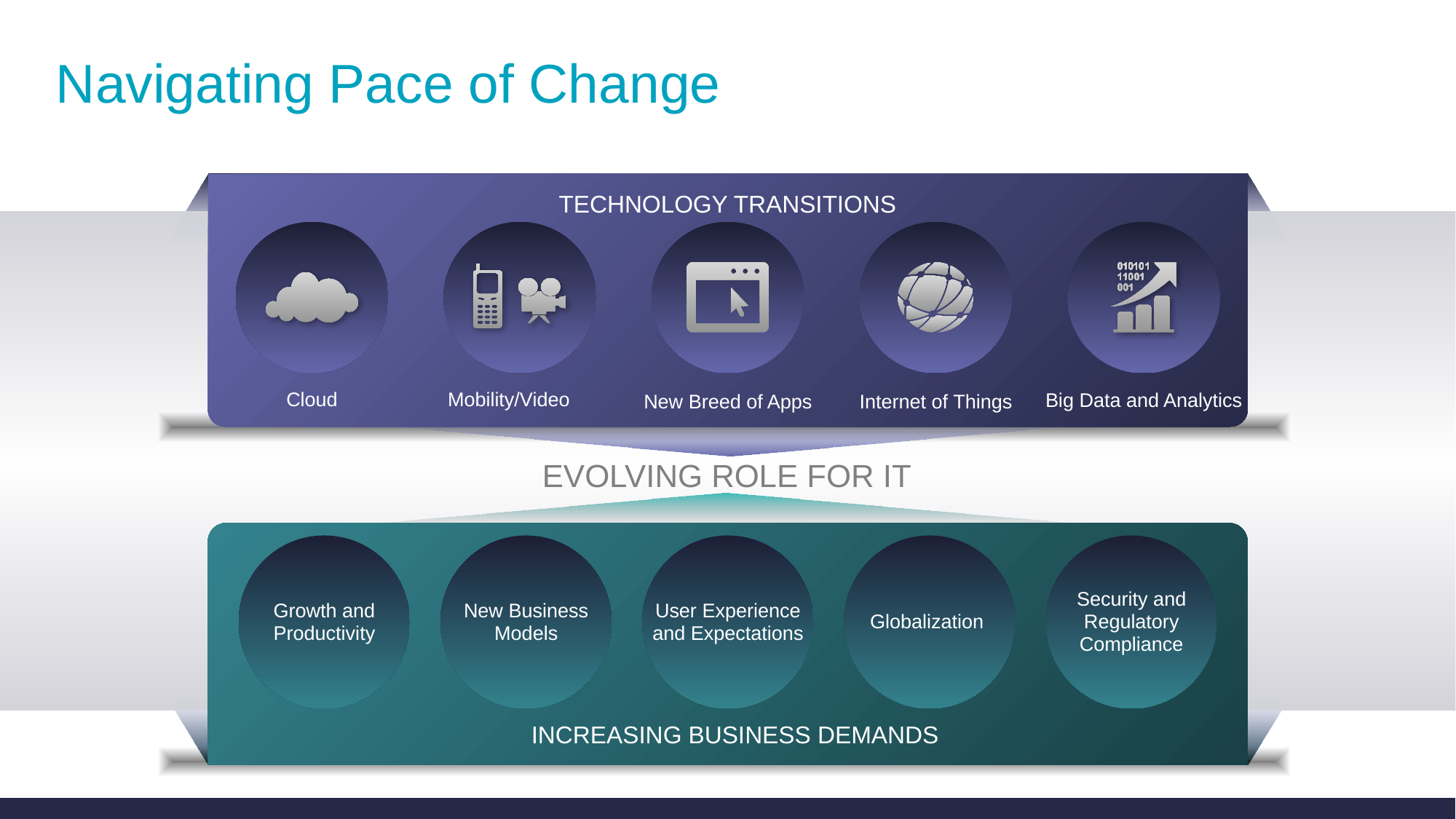

# Navigating Pace of Change

TECHNOLOGY TRANSITIONS

Big Data and Analytics
Cloud
Mobility/Video
New Breed of Apps
Internet of Things

EVOLVING ROLE FOR IT

Security and Regulatory Compliance
New Business Models
Growth and Productivity
User Experience and Expectations
Globalization

INCREASING BUSINESS DEMANDS